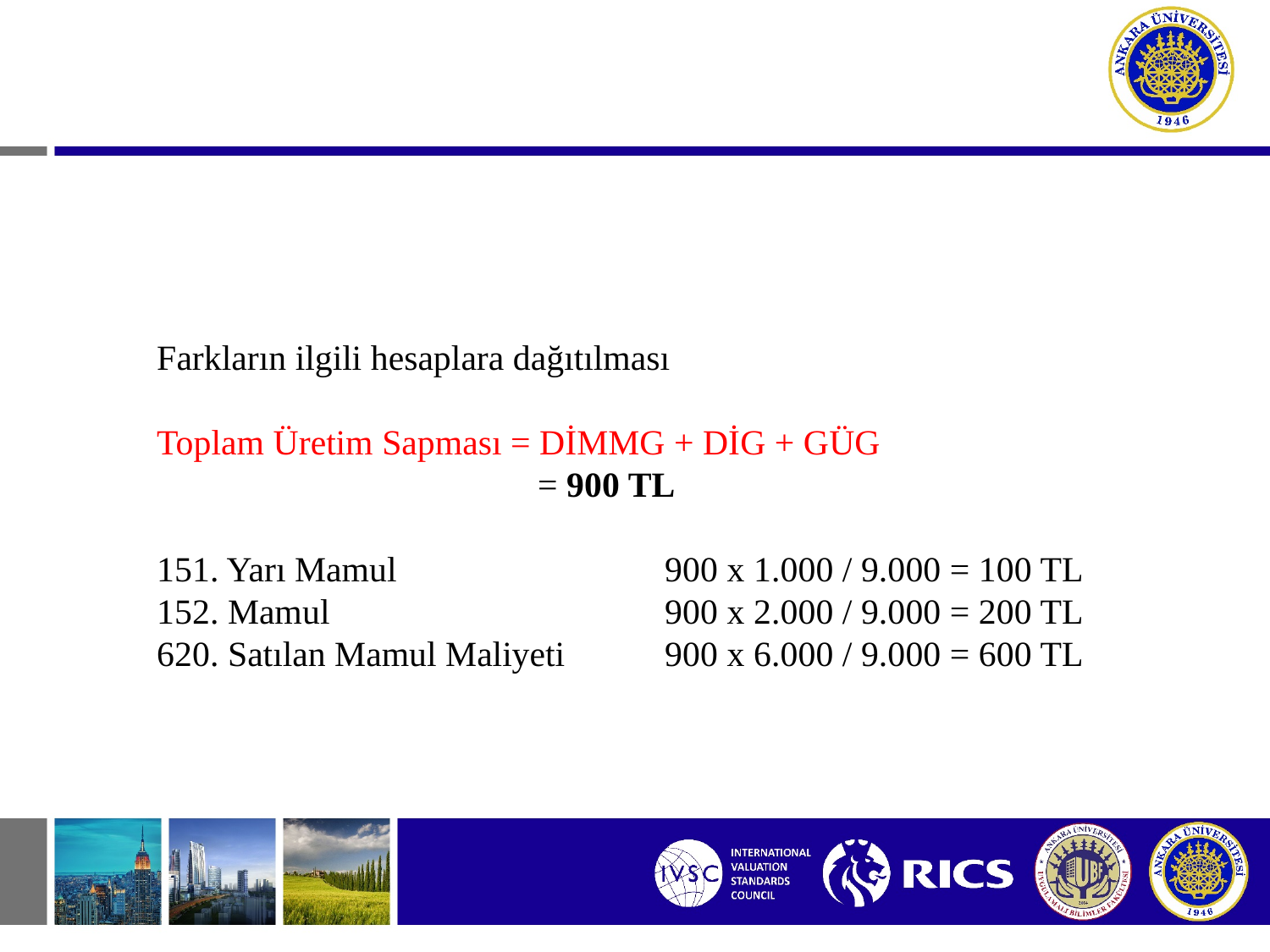

Farkların ilgili hesaplara dağıtılması

Toplam Üretim Sapması = DİMMG + DİG + GÜG
			= 900 TL

151. Yarı Mamul  		900 x 1.000 / 9.000 = 100 TL
152. Mamul			900 x 2.000 / 9.000 = 200 TL
620. Satılan Mamul Maliyeti	900 x 6.000 / 9.000 = 600 TL